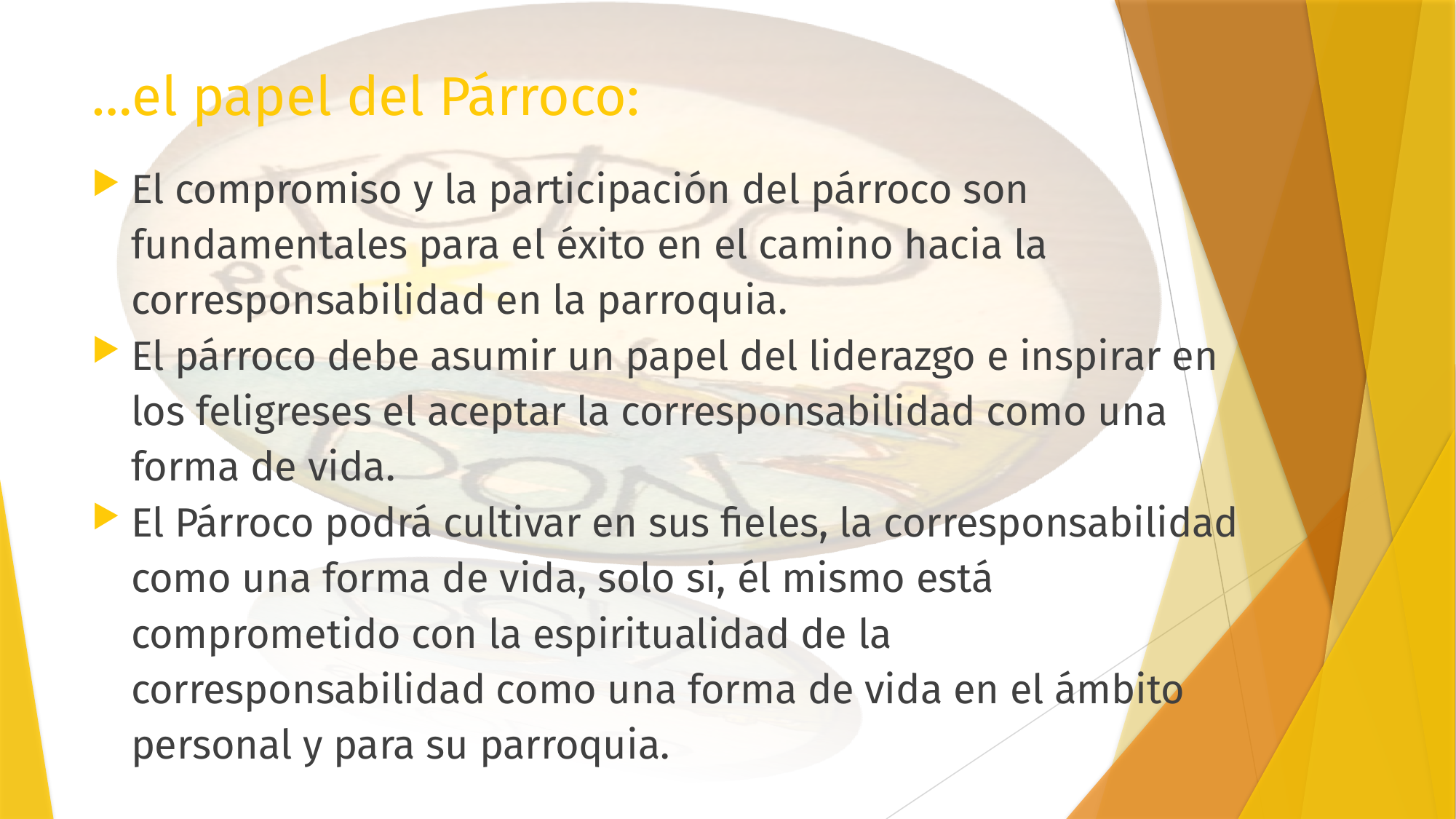

# …el papel del Párroco:
El compromiso y la participación del párroco son fundamentales para el éxito en el camino hacia la corresponsabilidad en la parroquia.
El párroco debe asumir un papel del liderazgo e inspirar en los feligreses el aceptar la corresponsabilidad como una forma de vida.
El Párroco podrá cultivar en sus fieles, la corresponsabilidad como una forma de vida, solo si, él mismo está comprometido con la espiritualidad de la corresponsabilidad como una forma de vida en el ámbito personal y para su parroquia.